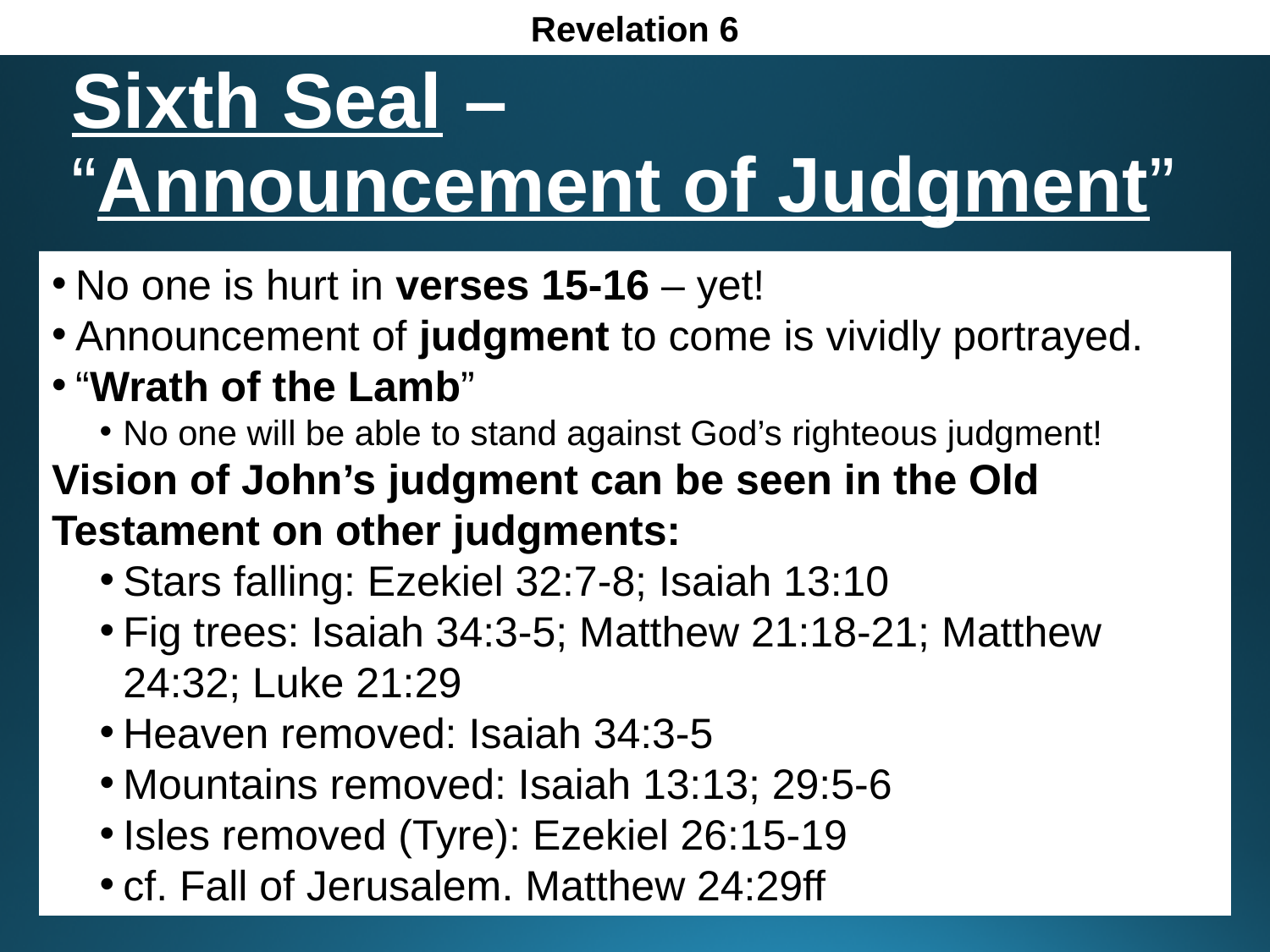

Revelation 6
# Sixth Seal – “Announcement of Judgment”
No one is hurt in verses 15-16 – yet!
Announcement of judgment to come is vividly portrayed.
“Wrath of the Lamb”
No one will be able to stand against God’s righteous judgment!
Vision of John’s judgment can be seen in the Old Testament on other judgments:
Stars falling: Ezekiel 32:7-8; Isaiah 13:10
Fig trees: Isaiah 34:3-5; Matthew 21:18-21; Matthew 24:32; Luke 21:29
Heaven removed: Isaiah 34:3-5
Mountains removed: Isaiah 13:13; 29:5-6
Isles removed (Tyre): Ezekiel 26:15-19
cf. Fall of Jerusalem. Matthew 24:29ff